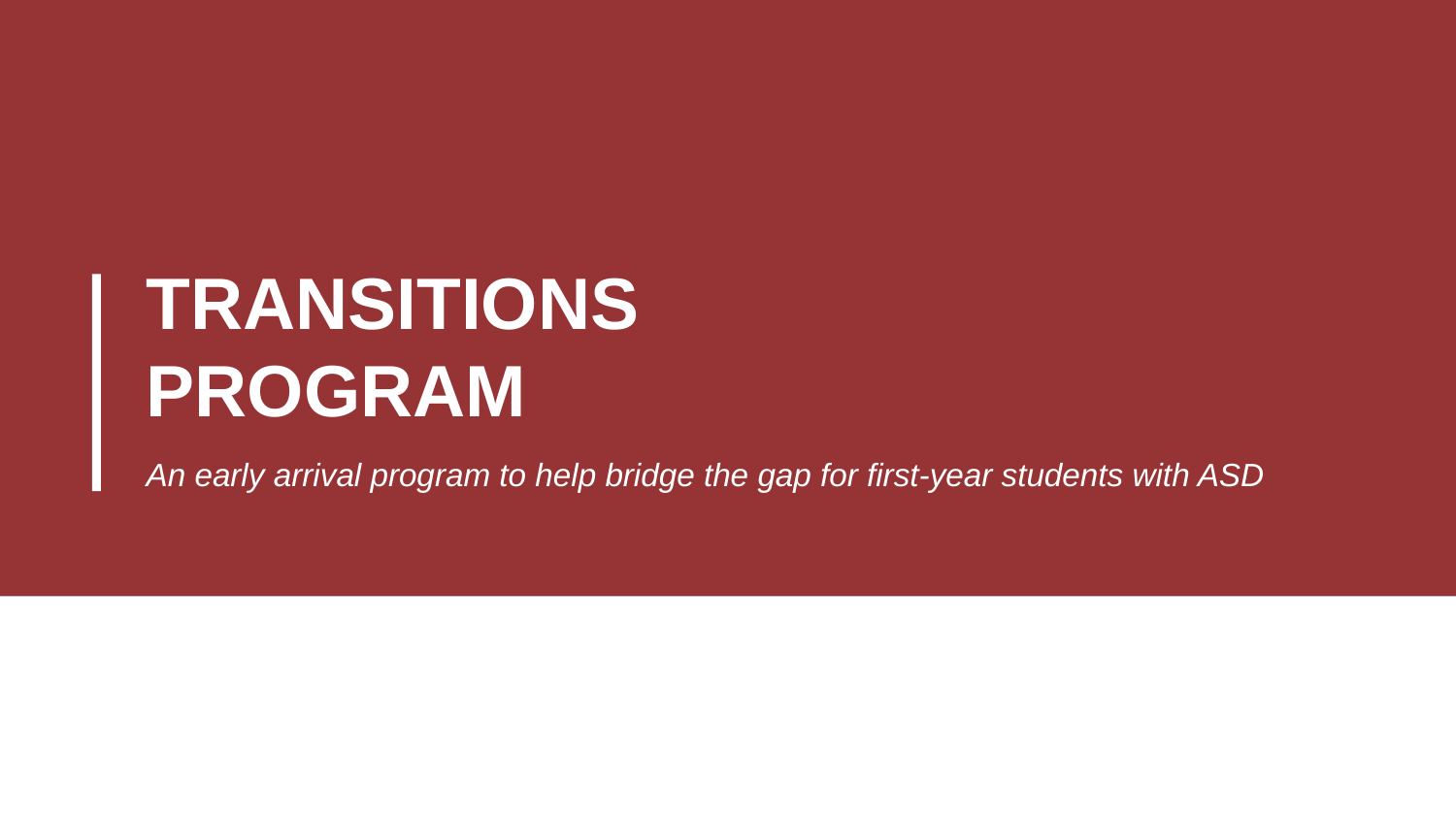

# TRANSITIONS PROGRAM
An early arrival program to help bridge the gap for first-year students with ASD